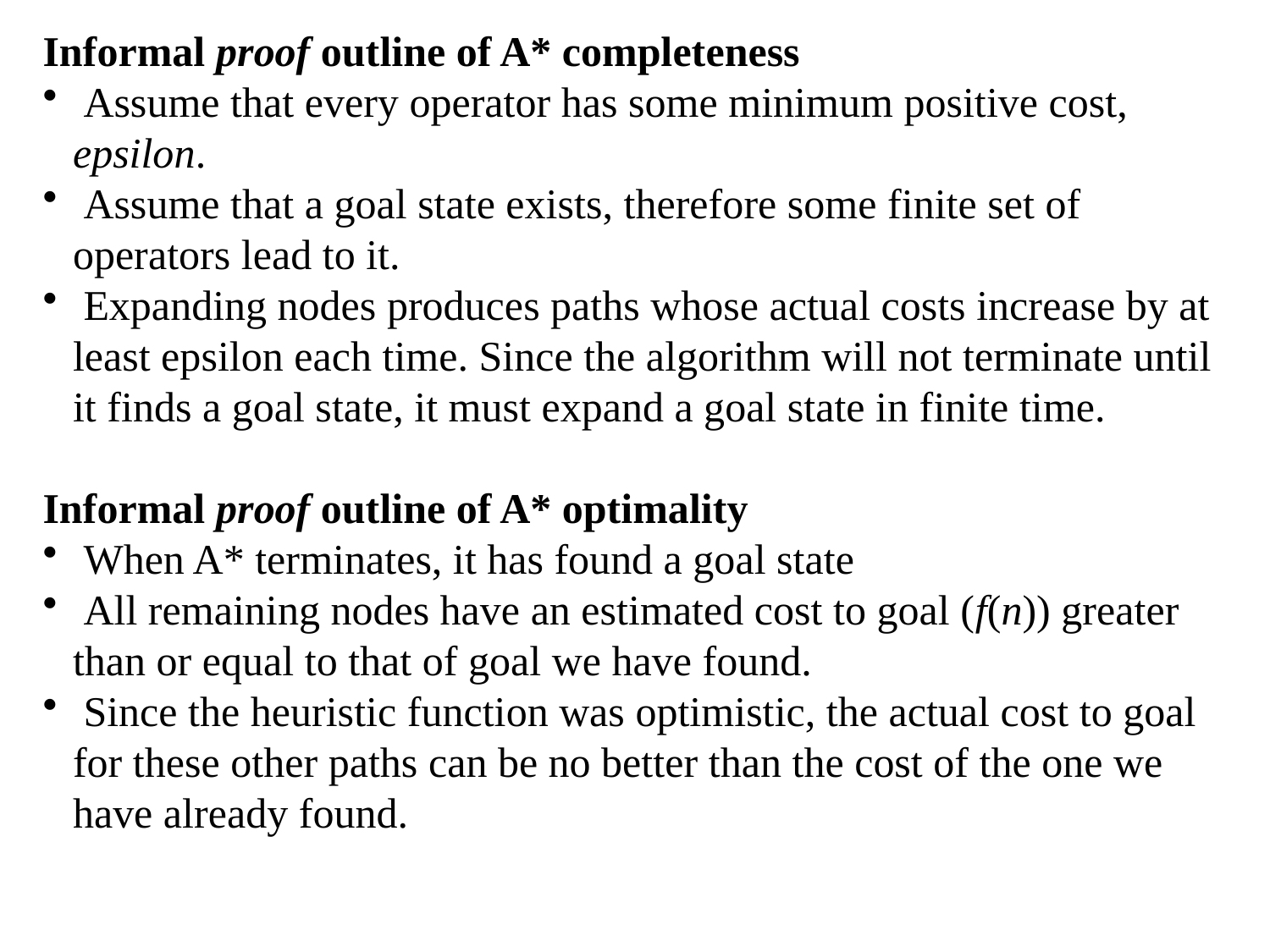

Informal proof outline of A* completeness
 Assume that every operator has some minimum positive cost, epsilon.
 Assume that a goal state exists, therefore some finite set of operators lead to it.
 Expanding nodes produces paths whose actual costs increase by at least epsilon each time. Since the algorithm will not terminate until it finds a goal state, it must expand a goal state in finite time.

Informal proof outline of A* optimality
 When A* terminates, it has found a goal state
 All remaining nodes have an estimated cost to goal (f(n)) greater than or equal to that of goal we have found.
 Since the heuristic function was optimistic, the actual cost to goal for these other paths can be no better than the cost of the one we have already found.